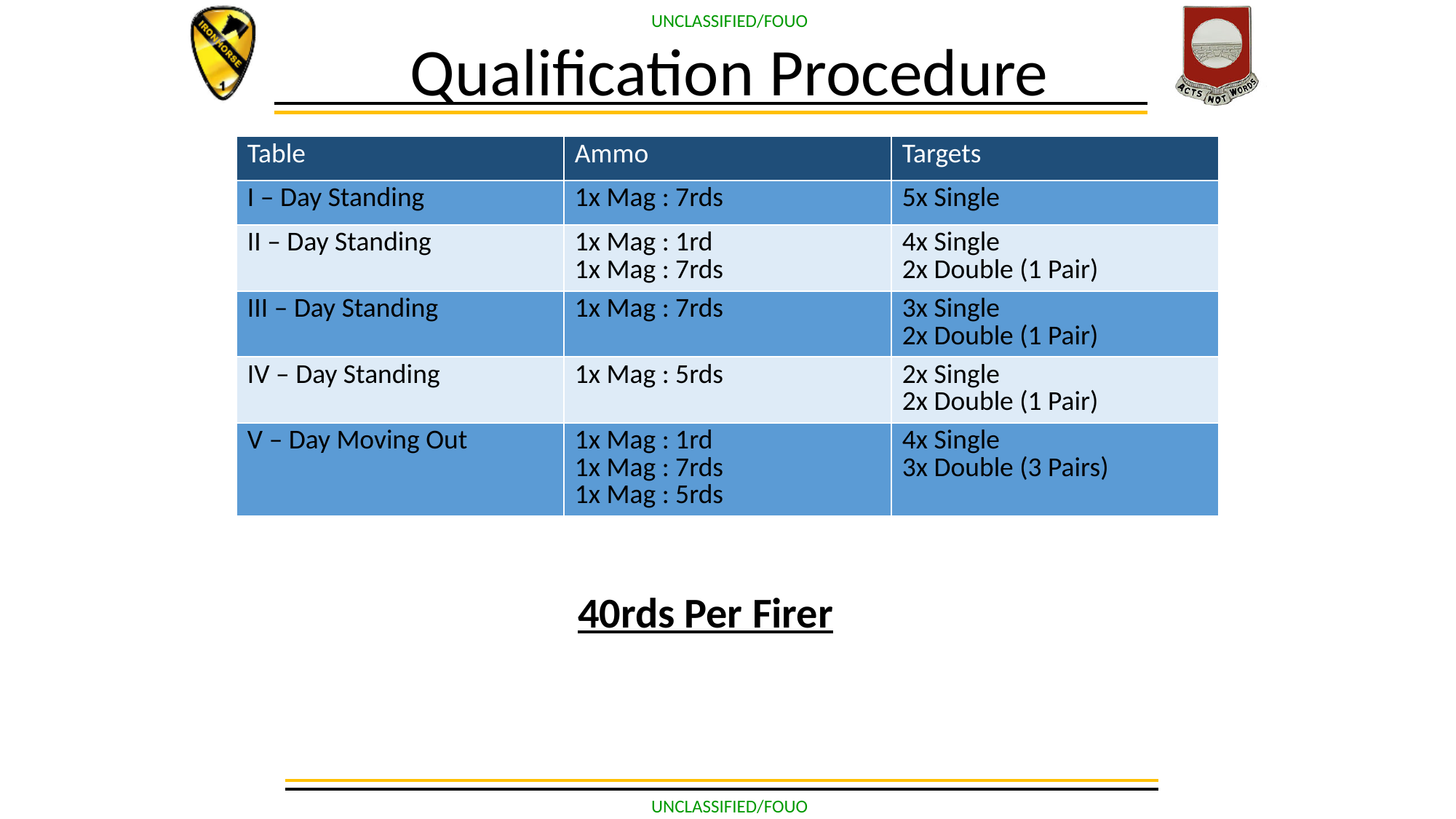

# Qualification Procedure
| Table | Ammo | Targets |
| --- | --- | --- |
| I – Day Standing | 1x Mag : 7rds | 5x Single |
| II – Day Standing | 1x Mag : 1rd 1x Mag : 7rds | 4x Single 2x Double (1 Pair) |
| III – Day Standing | 1x Mag : 7rds | 3x Single 2x Double (1 Pair) |
| IV – Day Standing | 1x Mag : 5rds | 2x Single 2x Double (1 Pair) |
| V – Day Moving Out | 1x Mag : 1rd 1x Mag : 7rds 1x Mag : 5rds | 4x Single 3x Double (3 Pairs) |
40rds Per Firer